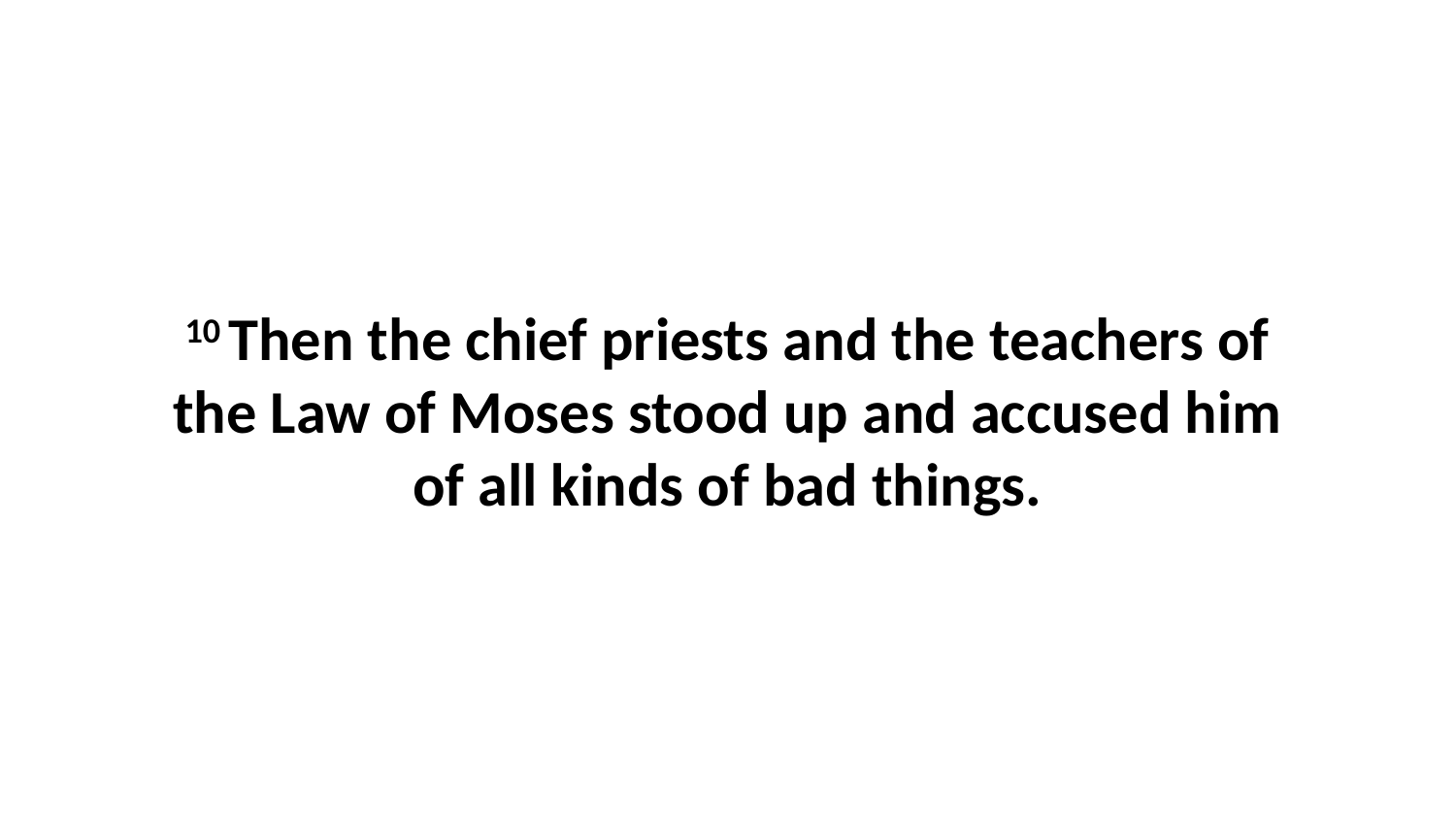

10 Then the chief priests and the teachers of the Law of Moses stood up and accused him of all kinds of bad things.